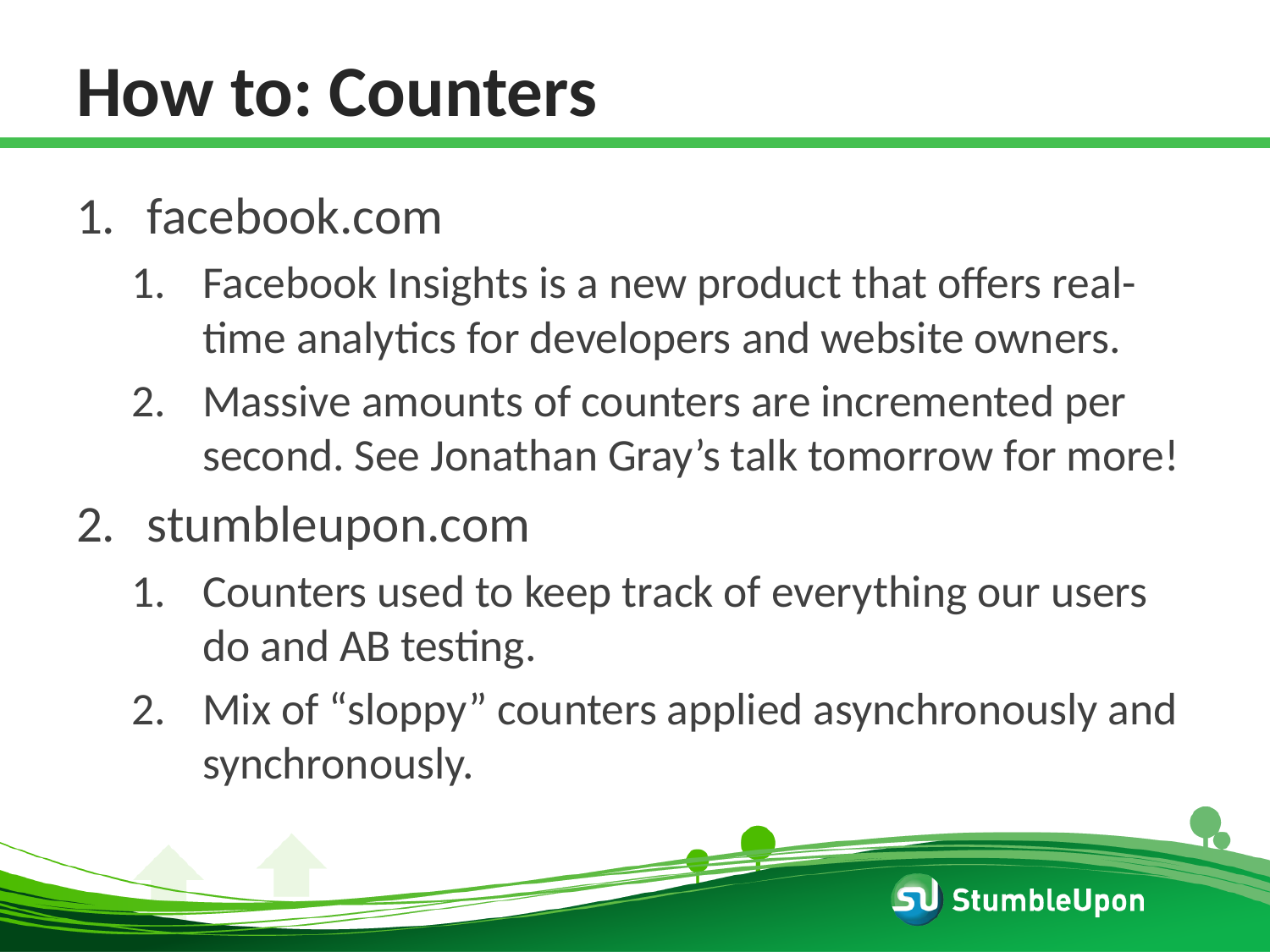

# How to: Counters
facebook.com
Facebook Insights is a new product that offers real-time analytics for developers and website owners.
Massive amounts of counters are incremented per second. See Jonathan Gray’s talk tomorrow for more!
stumbleupon.com
Counters used to keep track of everything our users do and AB testing.
Mix of “sloppy” counters applied asynchronously and synchronously.